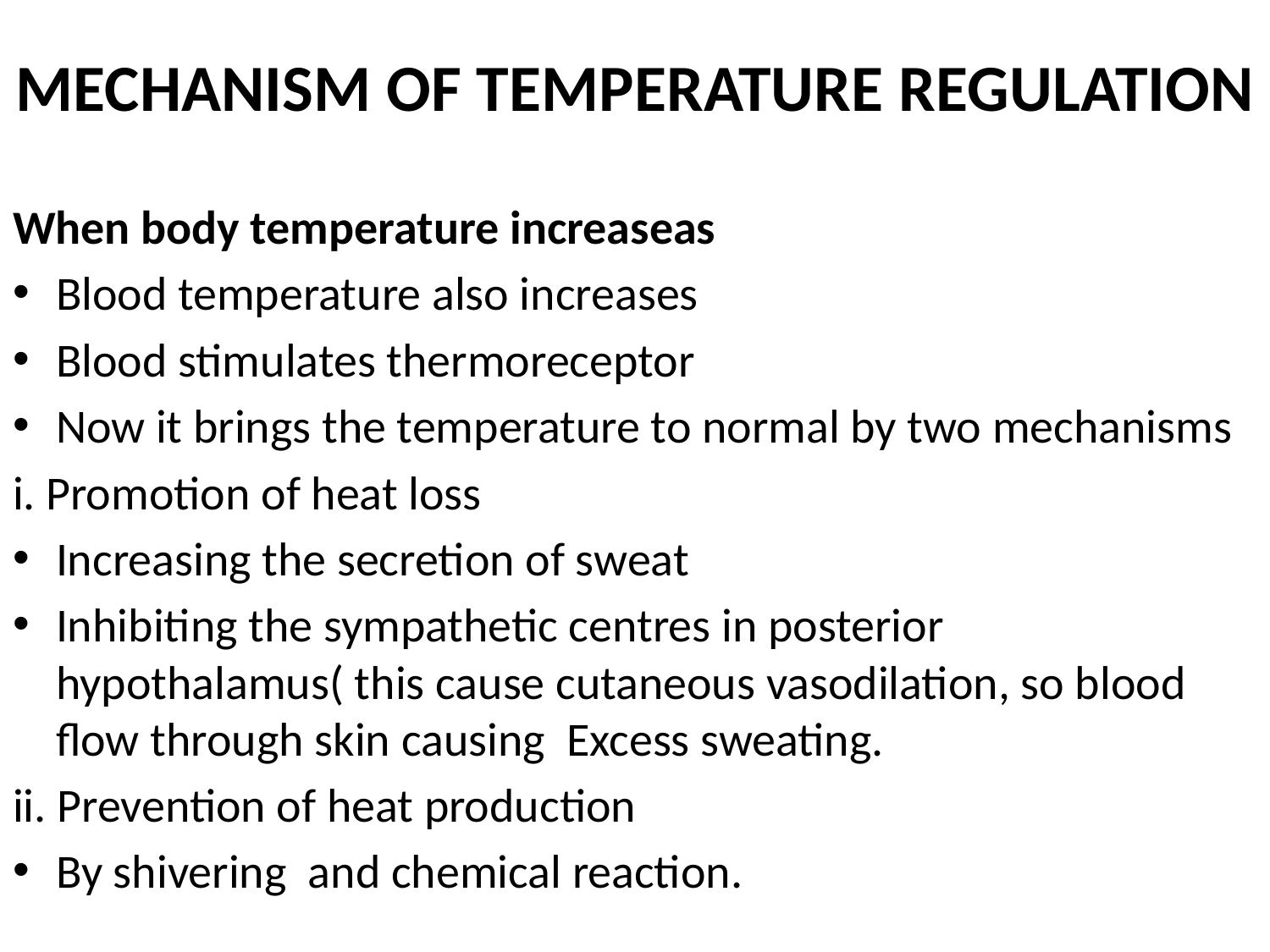

# MECHANISM OF TEMPERATURE REGULATION
When body temperature increaseas
Blood temperature also increases
Blood stimulates thermoreceptor
Now it brings the temperature to normal by two mechanisms
i. Promotion of heat loss
Increasing the secretion of sweat
Inhibiting the sympathetic centres in posterior hypothalamus( this cause cutaneous vasodilation, so blood flow through skin causing  Excess sweating.
ii. Prevention of heat production
By shivering  and chemical reaction.